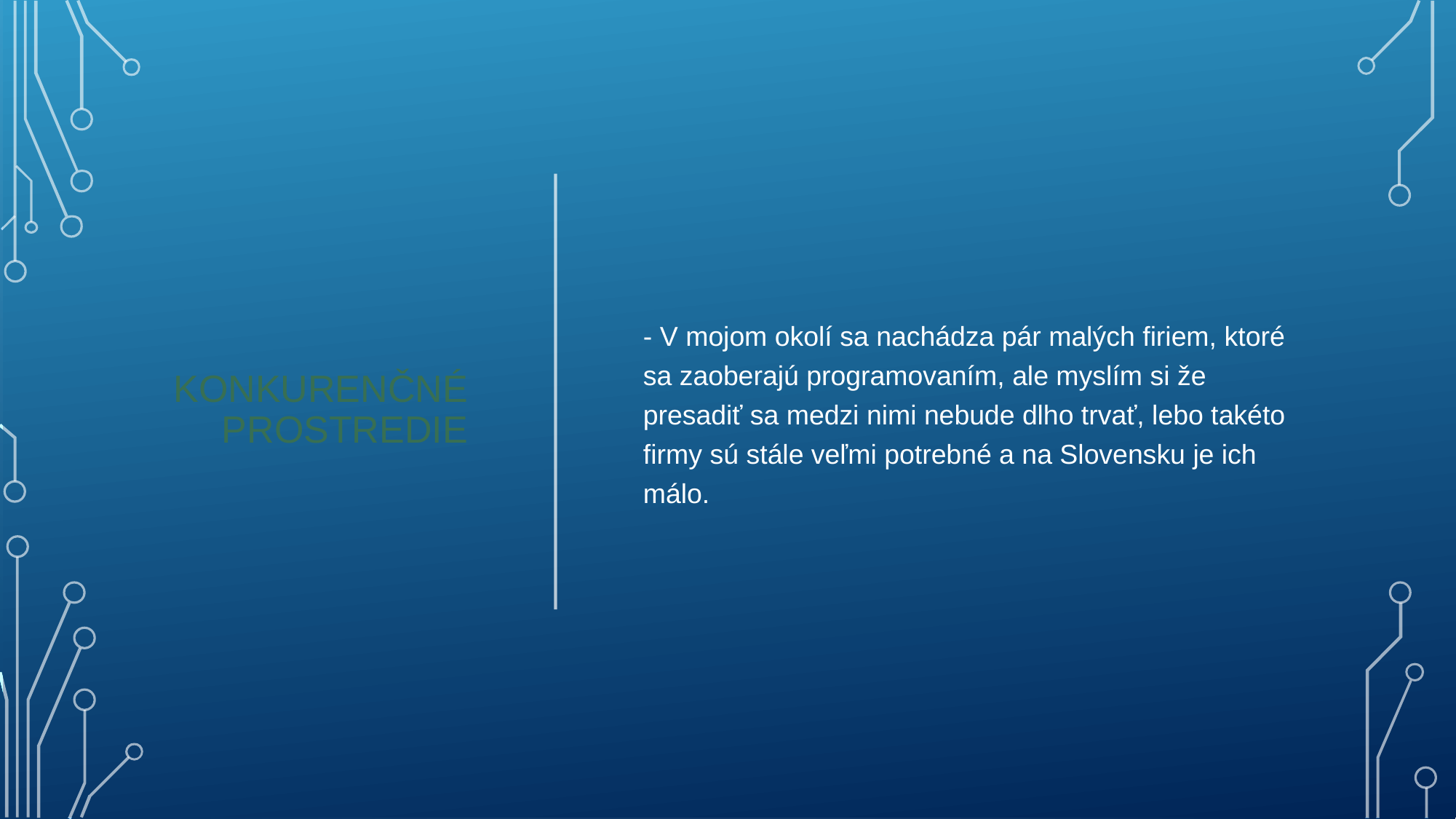

# Konkurenčné prostredie
- V mojom okolí sa nachádza pár malých firiem, ktoré sa zaoberajú programovaním, ale myslím si že presadiť sa medzi nimi nebude dlho trvať, lebo takéto firmy sú stále veľmi potrebné a na Slovensku je ich málo.